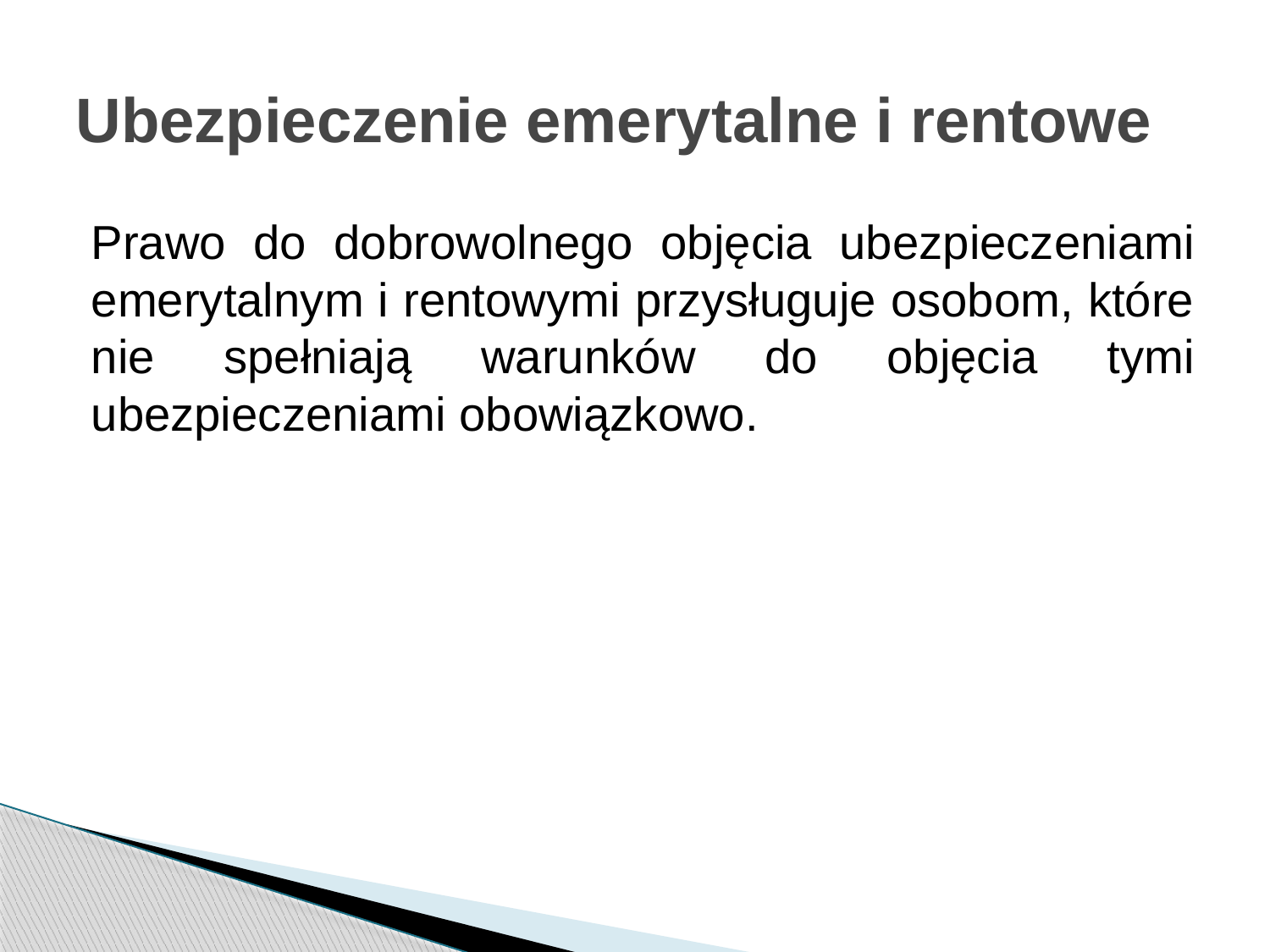

# Ubezpieczenie emerytalne i rentowe
Prawo do dobrowolnego objęcia ubezpieczeniami emerytalnym i rentowymi przysługuje osobom, które nie spełniają warunków do objęcia tymi ubezpieczeniami obowiązkowo.